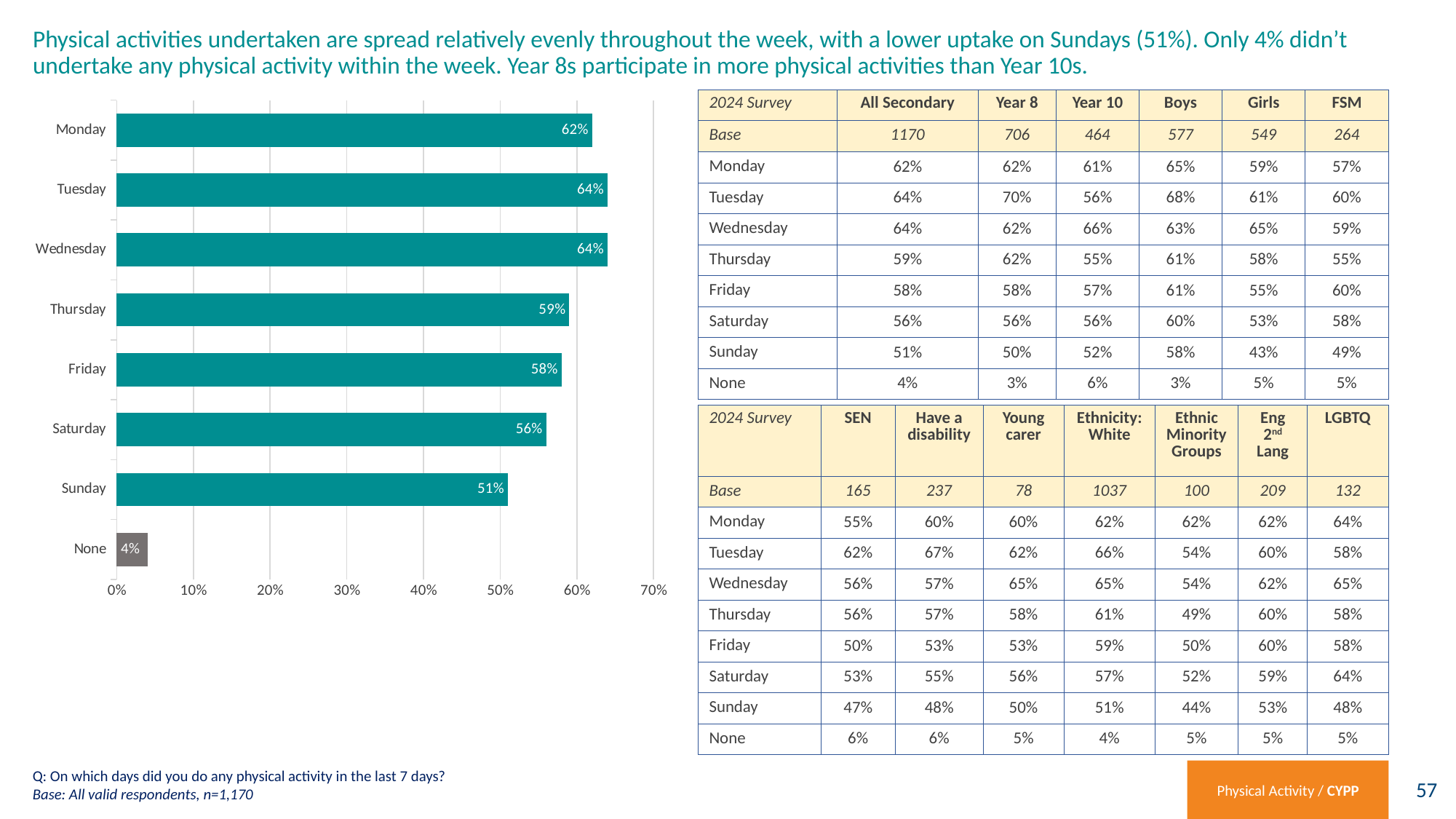

# Physical activities undertaken are spread relatively evenly throughout the week, with a lower uptake on Sundays (51%). Only 4% didn’t undertake any physical activity within the week. Year 8s participate in more physical activities than Year 10s.

### Chart

| Category | Percentage |
|---|---|
| None | 0.04 |
| Sunday | 0.51 |
| Saturday | 0.56 |
| Friday | 0.58 |
| Thursday | 0.59 |
| Wednesday | 0.64 |
| Tuesday | 0.64 |
| Monday | 0.62 |
| 2024 Survey | All Secondary | Year 8 | Year 10 | Boys | Girls | FSM |
| --- | --- | --- | --- | --- | --- | --- |
| Base | 1170 | 706 | 464 | 577 | 549 | 264 |
| Monday | 62% | 62% | 61% | 65% | 59% | 57% |
| Tuesday | 64% | 70% | 56% | 68% | 61% | 60% |
| Wednesday | 64% | 62% | 66% | 63% | 65% | 59% |
| Thursday | 59% | 62% | 55% | 61% | 58% | 55% |
| Friday | 58% | 58% | 57% | 61% | 55% | 60% |
| Saturday | 56% | 56% | 56% | 60% | 53% | 58% |
| Sunday | 51% | 50% | 52% | 58% | 43% | 49% |
| None | 4% | 3% | 6% | 3% | 5% | 5% |
| 2024 Survey | SEN | Have a disability | Young carer | Ethnicity: White | Ethnic Minority Groups | Eng 2nd Lang | LGBTQ |
| --- | --- | --- | --- | --- | --- | --- | --- |
| Base | 165 | 237 | 78 | 1037 | 100 | 209 | 132 |
| Monday | 55% | 60% | 60% | 62% | 62% | 62% | 64% |
| Tuesday | 62% | 67% | 62% | 66% | 54% | 60% | 58% |
| Wednesday | 56% | 57% | 65% | 65% | 54% | 62% | 65% |
| Thursday | 56% | 57% | 58% | 61% | 49% | 60% | 58% |
| Friday | 50% | 53% | 53% | 59% | 50% | 60% | 58% |
| Saturday | 53% | 55% | 56% | 57% | 52% | 59% | 64% |
| Sunday | 47% | 48% | 50% | 51% | 44% | 53% | 48% |
| None | 6% | 6% | 5% | 4% | 5% | 5% | 5% |
Q: On which days did you do any physical activity in the last 7 days?
Base: All valid respondents, n=1,170
Physical Activity / CYPP